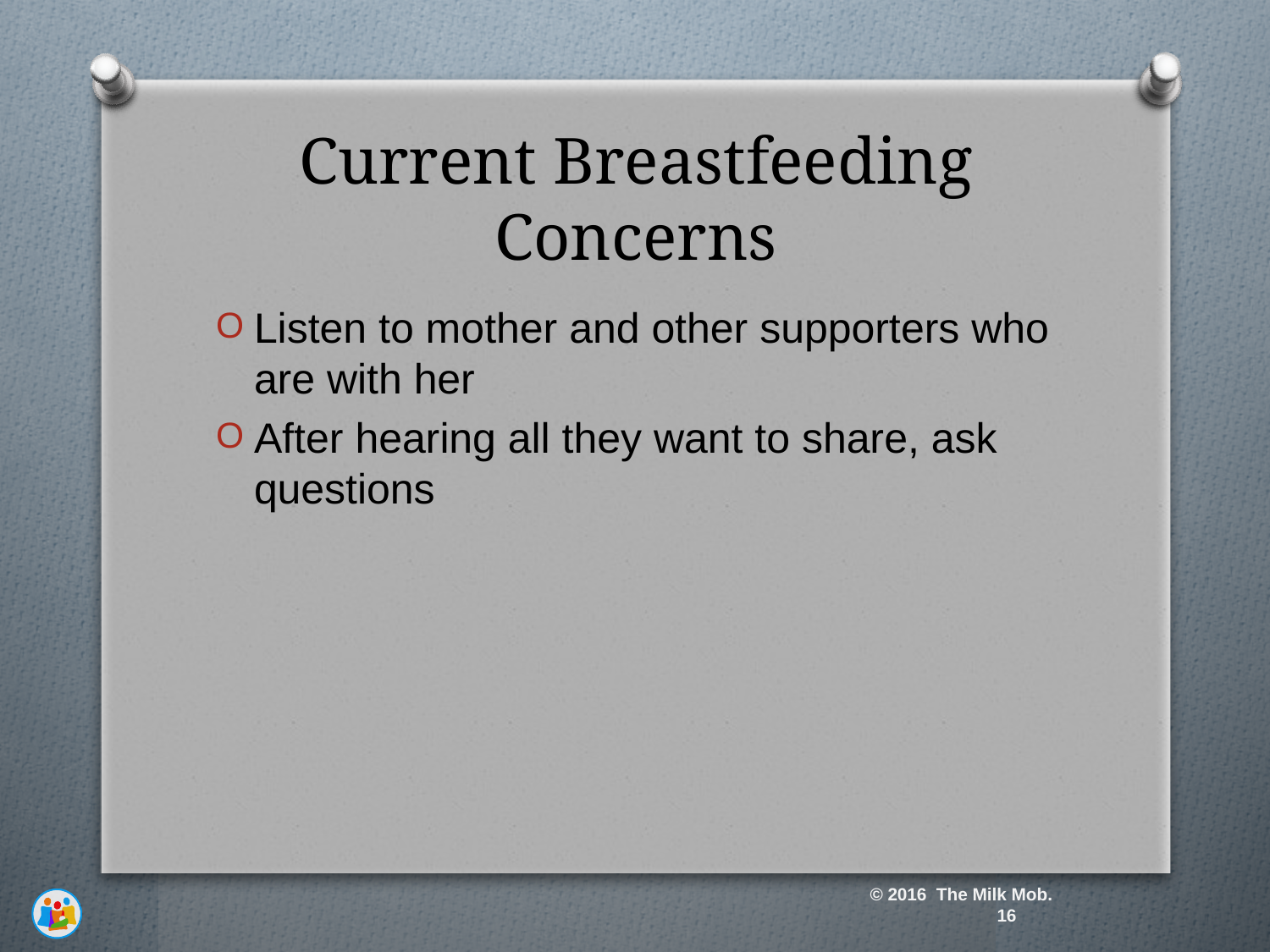

# Current Breastfeeding Concerns
Listen to mother and other supporters who are with her
After hearing all they want to share, ask questions